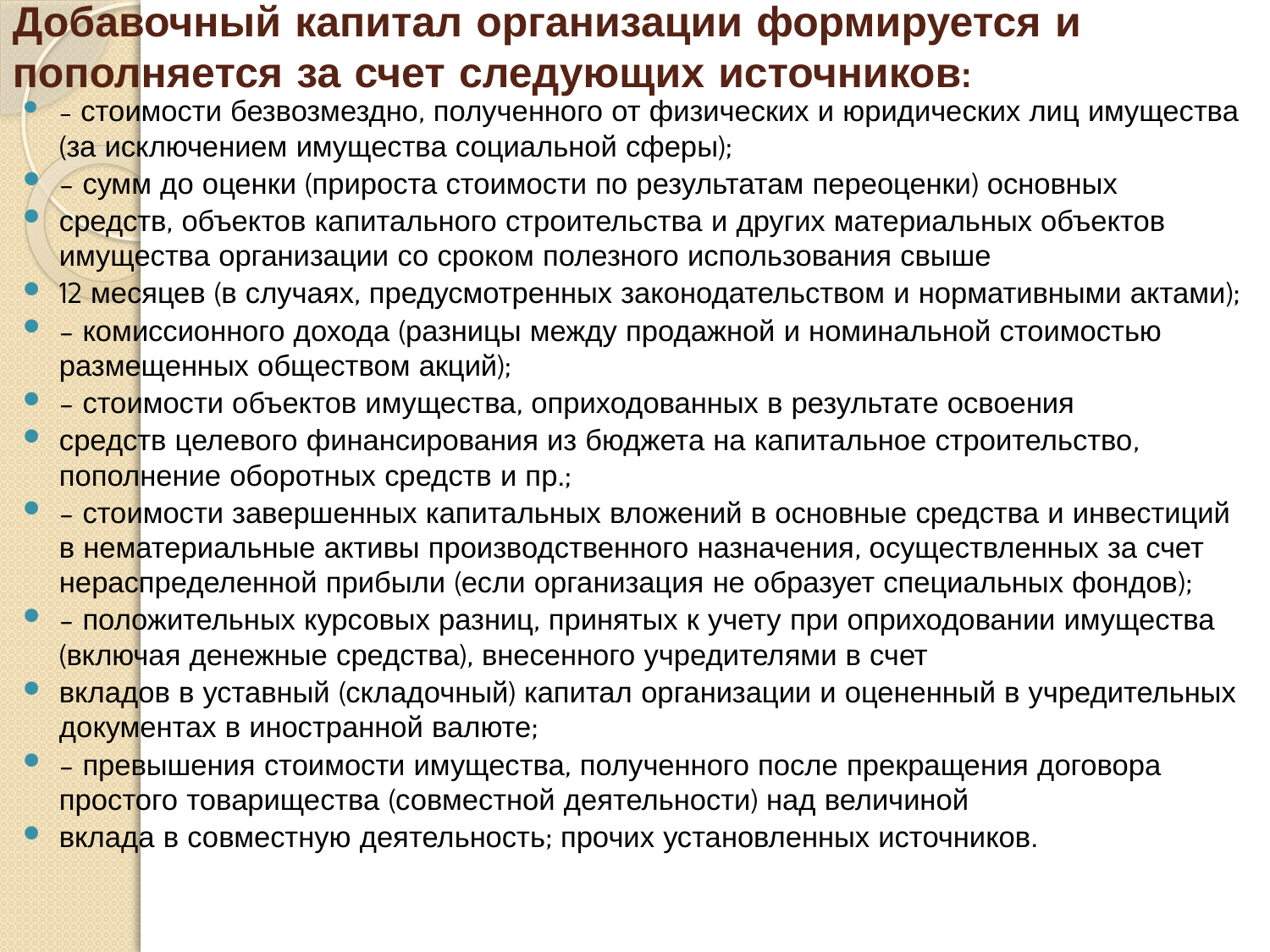

# Добавочный капитал организации формируется и пополняется за счет следующих источников:
– стоимости безвозмездно, полученного от физических и юридических лиц имущества (за исключением имущества социальной сферы);
– сумм до оценки (прироста стоимости по результатам переоценки) основных
средств, объектов капитального строительства и других материальных объектов имущества организации со сроком полезного использования свыше
12 месяцев (в случаях, предусмотренных законодательством и нормативными актами);
– комиссионного дохода (разницы между продажной и номинальной стоимостью размещенных обществом акций);
– стоимости объектов имущества, оприходованных в результате освоения
средств целевого финансирования из бюджета на капитальное строительство, пополнение оборотных средств и пр.;
– стоимости завершенных капитальных вложений в основные средства и инвестиций в нематериальные активы производственного назначения, осуществленных за счет нераспределенной прибыли (если организация не образует специальных фондов);
– положительных курсовых разниц, принятых к учету при оприходовании имущества (включая денежные средства), внесенного учредителями в счет
вкладов в уставный (складочный) капитал организации и оцененный в учредительных документах в иностранной валюте;
– превышения стоимости имущества, полученного после прекращения договора простого товарищества (совместной деятельности) над величиной
вклада в совместную деятельность; прочих установленных источников.